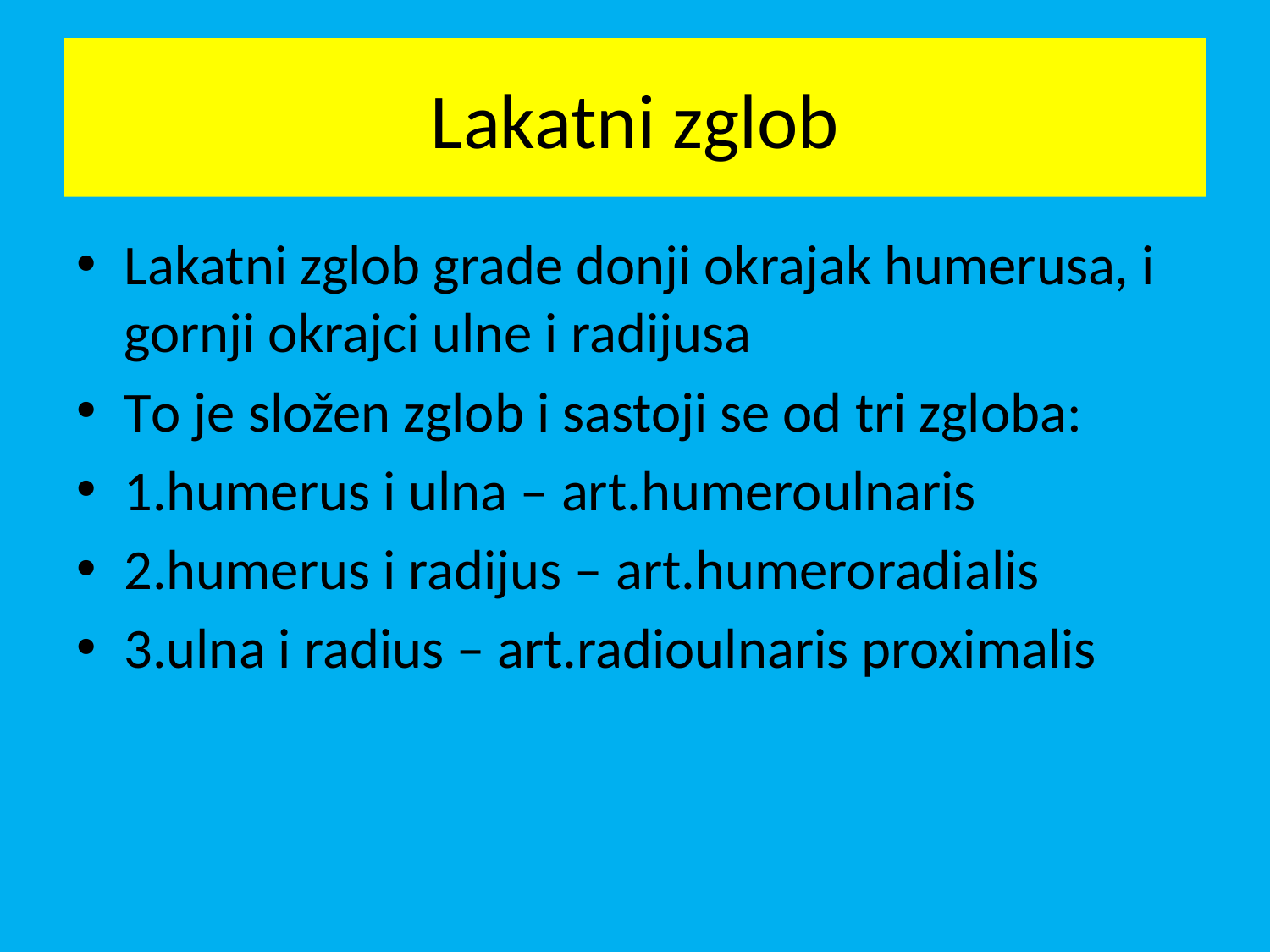

# Lakatni zglob
Lakatni zglob grade donji okrajak humerusa, i gornji okrajci ulne i radijusa
To je složen zglob i sastoji se od tri zgloba:
1.humerus i ulna – art.humeroulnaris
2.humerus i radijus – art.humeroradialis
3.ulna i radius – art.radioulnaris proximalis